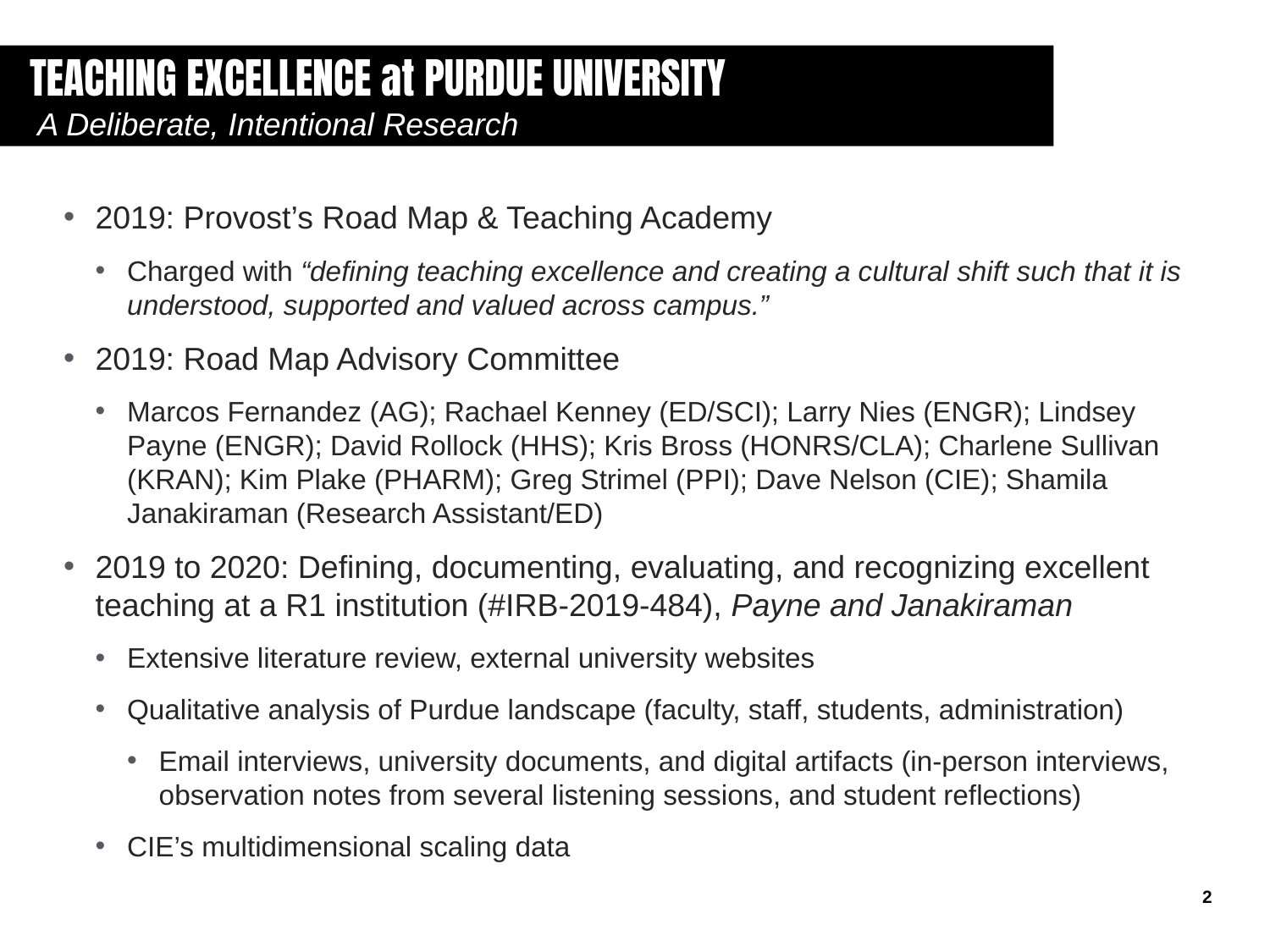

TEACHING EXCELLENCE at PURDUE UNIVERSITY
A Deliberate, Intentional Research Process

2019: Provost’s Road Map & Teaching Academy
Charged with “defining teaching excellence and creating a cultural shift such that it is understood, supported and valued across campus.”
2019: Road Map Advisory Committee
Marcos Fernandez (AG); Rachael Kenney (ED/SCI); Larry Nies (ENGR); Lindsey Payne (ENGR); David Rollock (HHS); Kris Bross (HONRS/CLA); Charlene Sullivan (KRAN); Kim Plake (PHARM); Greg Strimel (PPI); Dave Nelson (CIE); Shamila Janakiraman (Research Assistant/ED)
2019 to 2020: Defining, documenting, evaluating, and recognizing excellent teaching at a R1 institution (#IRB-2019-484), Payne and Janakiraman
Extensive literature review, external university websites
Qualitative analysis of Purdue landscape (faculty, staff, students, administration)
Email interviews, university documents, and digital artifacts (in-person interviews, observation notes from several listening sessions, and student reflections)
CIE’s multidimensional scaling data

2